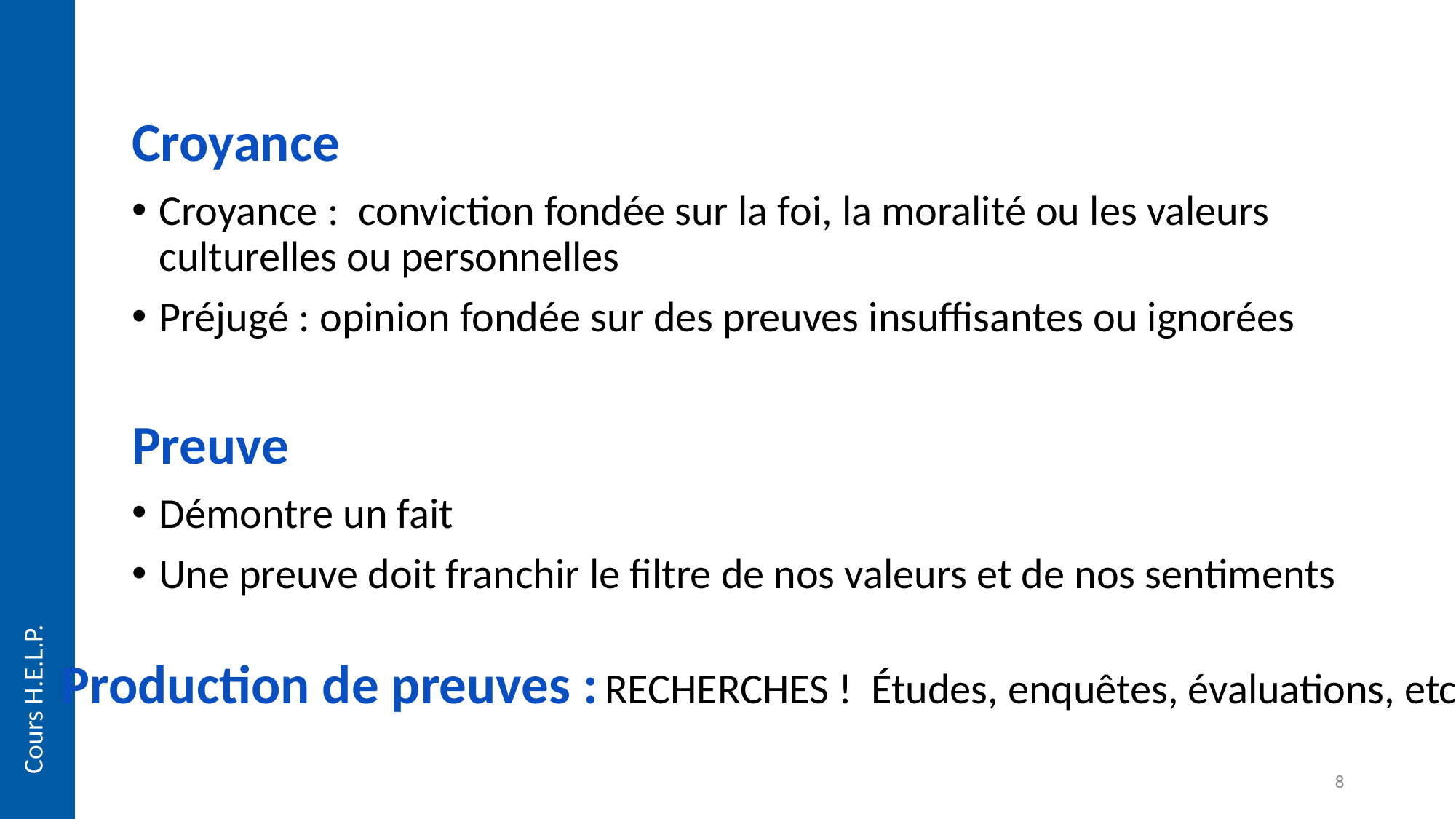

Croyance
Croyance :  conviction fondée sur la foi, la moralité ou les valeurs culturelles ou personnelles
Préjugé : opinion fondée sur des preuves insuffisantes ou ignorées

Preuve
Démontre un fait
Une preuve doit franchir le filtre de nos valeurs et de nos sentiments

Cours H.E.L.P.
Production de preuves : RECHERCHES !  Études, enquêtes, évaluations, etc.

8